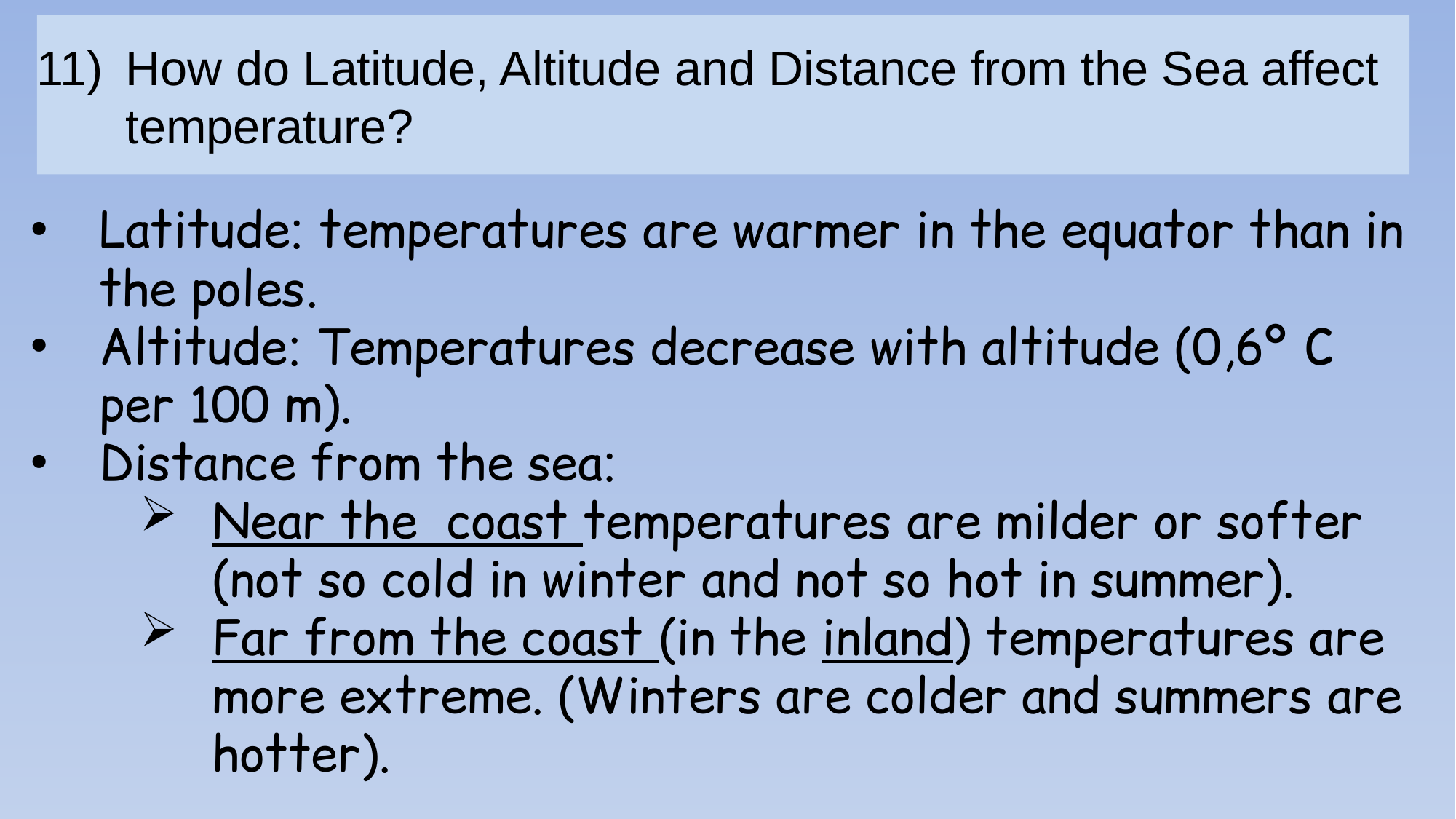

How do Latitude, Altitude and Distance from the Sea affect temperature?
Latitude: temperatures are warmer in the equator than in the poles.
Altitude: Temperatures decrease with altitude (0,6º C per 100 m).
Distance from the sea:
Near the  coast temperatures are milder or softer (not so cold in winter and not so hot in summer).
Far from the coast (in the inland) temperatures are more extreme. (Winters are colder and summers are hotter).